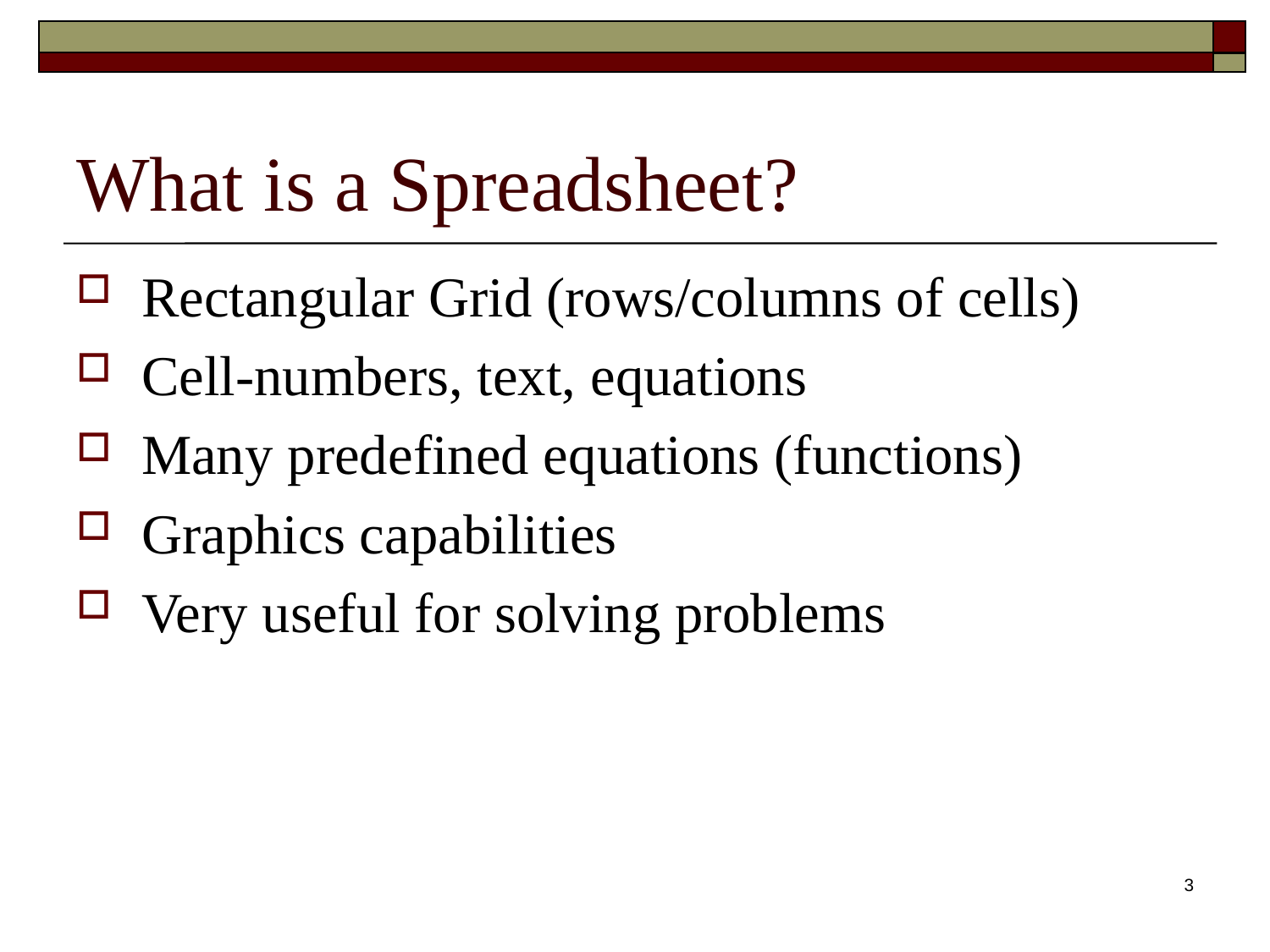

# What is a Spreadsheet?
Rectangular Grid (rows/columns of cells)
Cell-numbers, text, equations
Many predefined equations (functions)
Graphics capabilities
Very useful for solving problems

3